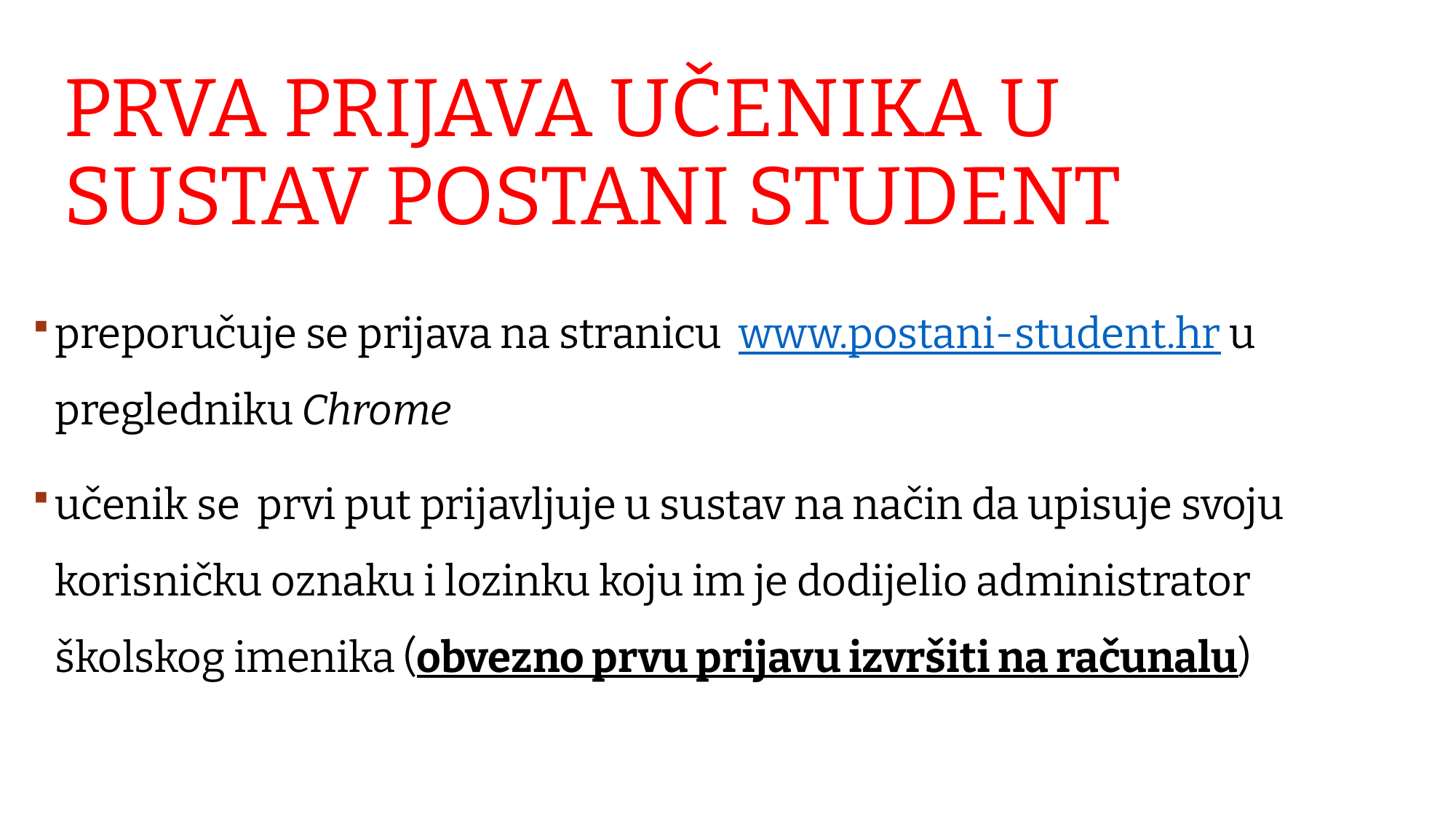

PRVA PRIJAVA UČENIKA U SUSTAV POSTANI STUDENT
preporučuje se prijava na stranicu  www.postani-student.hr u pregledniku Chrome
učenik se  prvi put prijavljuje u sustav na način da upisuje svoju korisničku oznaku i lozinku koju im je dodijelio administrator školskog imenika (obvezno prvu prijavu izvršiti na računalu)